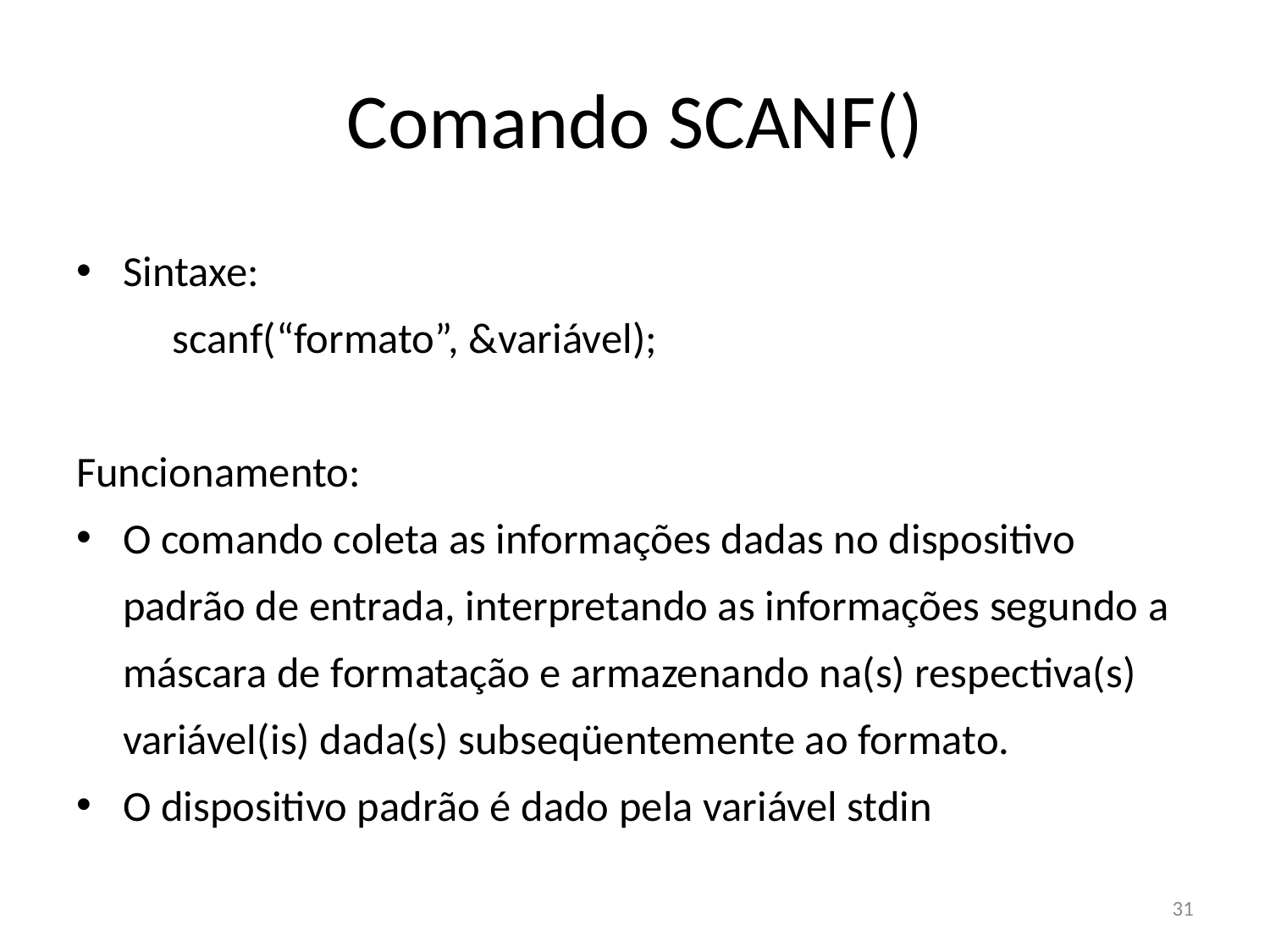

# Comando SCANF()
Sintaxe:
	scanf(“formato”, &variável);
Funcionamento:
O comando coleta as informações dadas no dispositivo padrão de entrada, interpretando as informações segundo a máscara de formatação e armazenando na(s) respectiva(s) variável(is) dada(s) subseqüentemente ao formato.
O dispositivo padrão é dado pela variável stdin

31